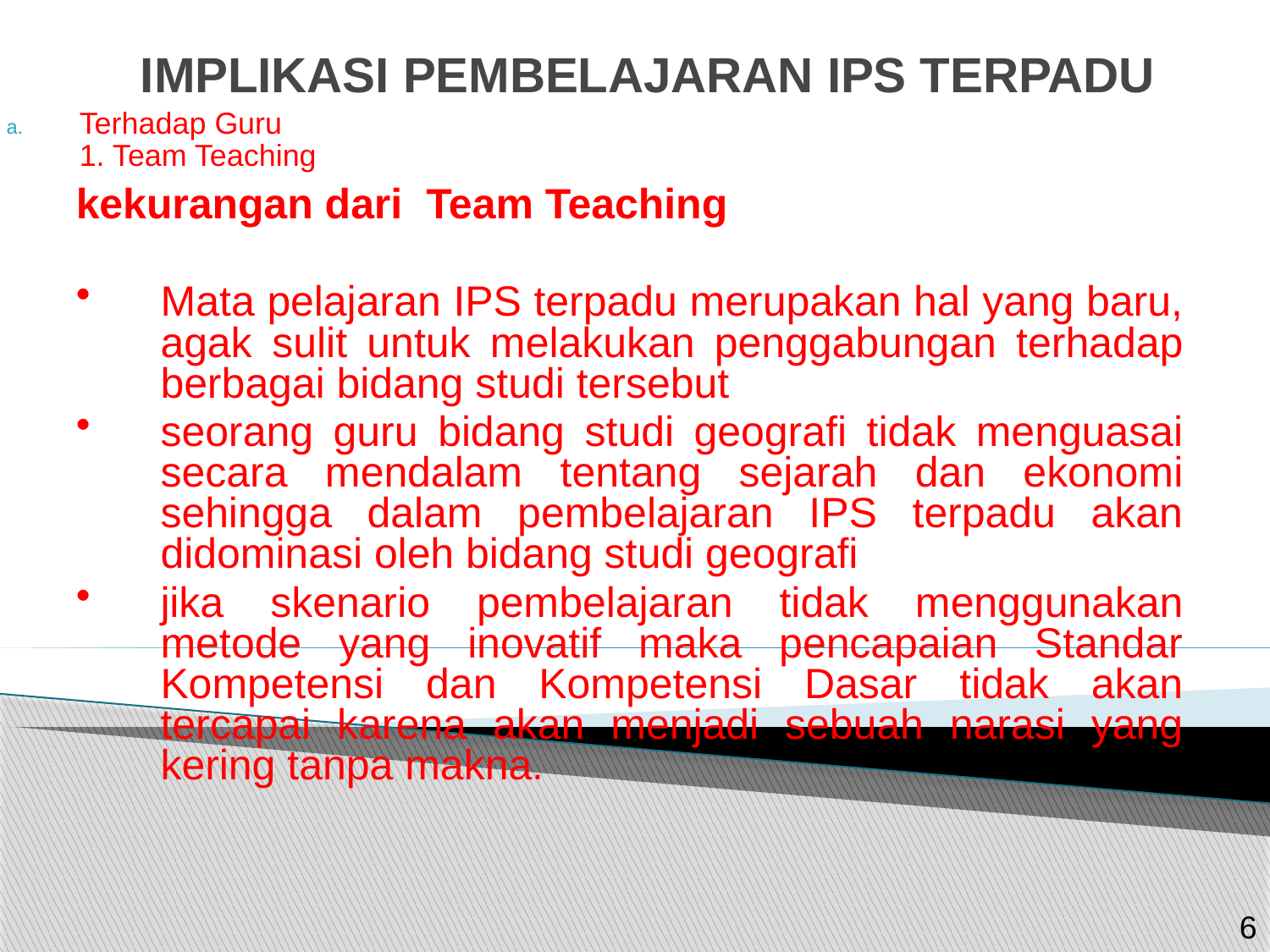

# IMPLIKASI PEMBELAJARAN IPS TERPADU

Terhadap Guru
	1. Team Teaching

kekurangan dari  Team Teaching

Mata pelajaran IPS terpadu merupakan hal yang baru, agak sulit untuk melakukan penggabungan terhadap berbagai bidang studi tersebut
seorang guru bidang studi geografi tidak menguasai secara mendalam tentang sejarah dan ekonomi sehingga dalam pembelajaran IPS terpadu akan didominasi oleh bidang studi geografi
jika skenario pembelajaran tidak menggunakan metode yang inovatif maka pencapaian Standar Kompetensi dan Kompetensi Dasar tidak akan tercapai karena akan menjadi sebuah narasi yang kering tanpa makna.
6